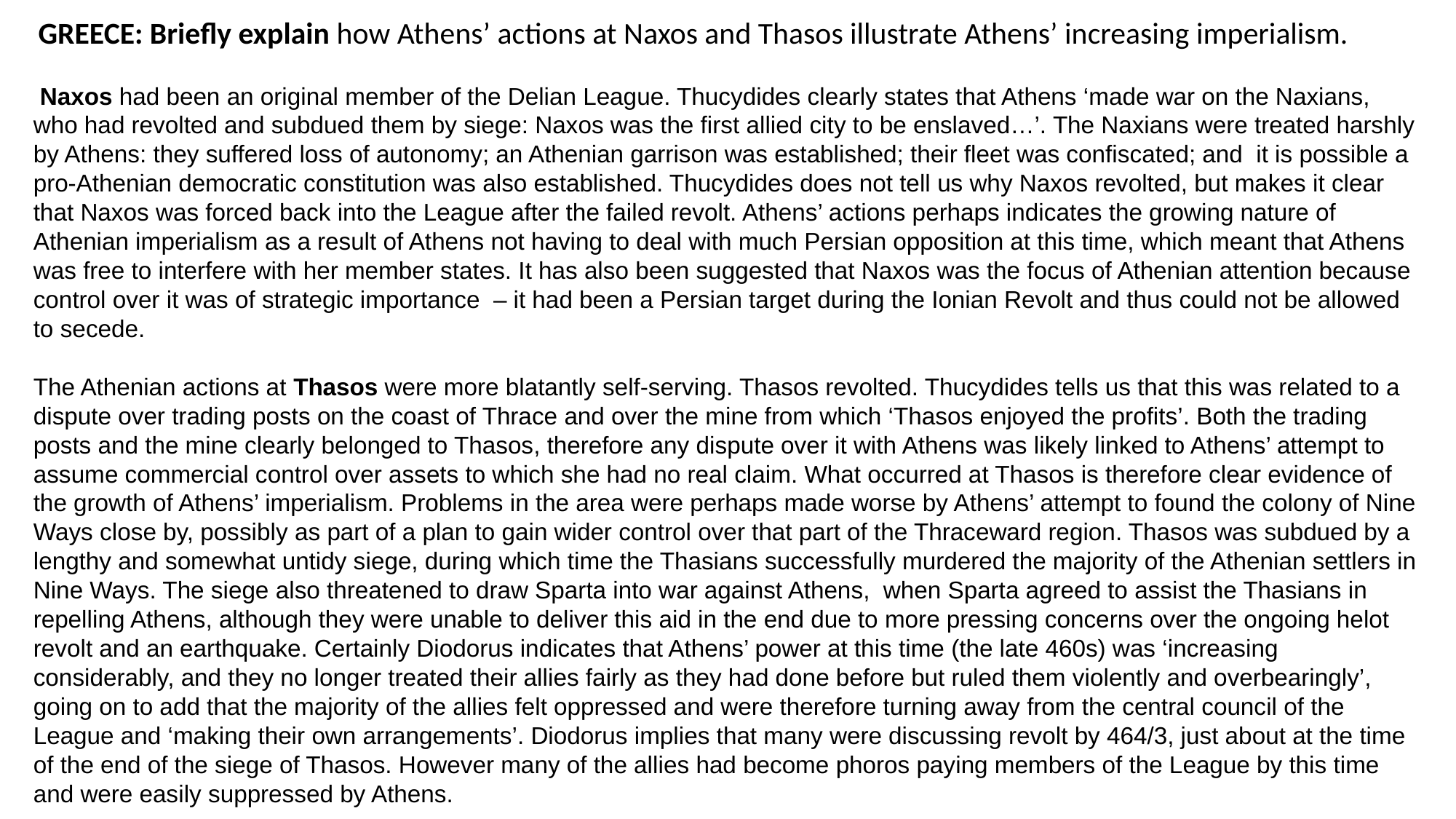

GREECE: Briefly explain how Athens’ actions at Naxos and Thasos illustrate Athens’ increasing imperialism.
 Naxos had been an original member of the Delian League. Thucydides clearly states that Athens ‘made war on the Naxians, who had revolted and subdued them by siege: Naxos was the first allied city to be enslaved…’. The Naxians were treated harshly by Athens: they suffered loss of autonomy; an Athenian garrison was established; their fleet was confiscated; and  it is possible a pro-Athenian democratic constitution was also established. Thucydides does not tell us why Naxos revolted, but makes it clear that Naxos was forced back into the League after the failed revolt. Athens’ actions perhaps indicates the growing nature of Athenian imperialism as a result of Athens not having to deal with much Persian opposition at this time, which meant that Athens was free to interfere with her member states. It has also been suggested that Naxos was the focus of Athenian attention because control over it was of strategic importance  – it had been a Persian target during the Ionian Revolt and thus could not be allowed to secede.

The Athenian actions at Thasos were more blatantly self-serving. Thasos revolted. Thucydides tells us that this was related to a dispute over trading posts on the coast of Thrace and over the mine from which ‘Thasos enjoyed the profits’. Both the trading posts and the mine clearly belonged to Thasos, therefore any dispute over it with Athens was likely linked to Athens’ attempt to assume commercial control over assets to which she had no real claim. What occurred at Thasos is therefore clear evidence of the growth of Athens’ imperialism. Problems in the area were perhaps made worse by Athens’ attempt to found the colony of Nine Ways close by, possibly as part of a plan to gain wider control over that part of the Thraceward region. Thasos was subdued by a lengthy and somewhat untidy siege, during which time the Thasians successfully murdered the majority of the Athenian settlers in Nine Ways. The siege also threatened to draw Sparta into war against Athens,  when Sparta agreed to assist the Thasians in repelling Athens, although they were unable to deliver this aid in the end due to more pressing concerns over the ongoing helot revolt and an earthquake. Certainly Diodorus indicates that Athens’ power at this time (the late 460s) was ‘increasing considerably, and they no longer treated their allies fairly as they had done before but ruled them violently and overbearingly’, going on to add that the majority of the allies felt oppressed and were therefore turning away from the central council of the League and ‘making their own arrangements’. Diodorus implies that many were discussing revolt by 464/3, just about at the time of the end of the siege of Thasos. However many of the allies had become phoros paying members of the League by this time and were easily suppressed by Athens.